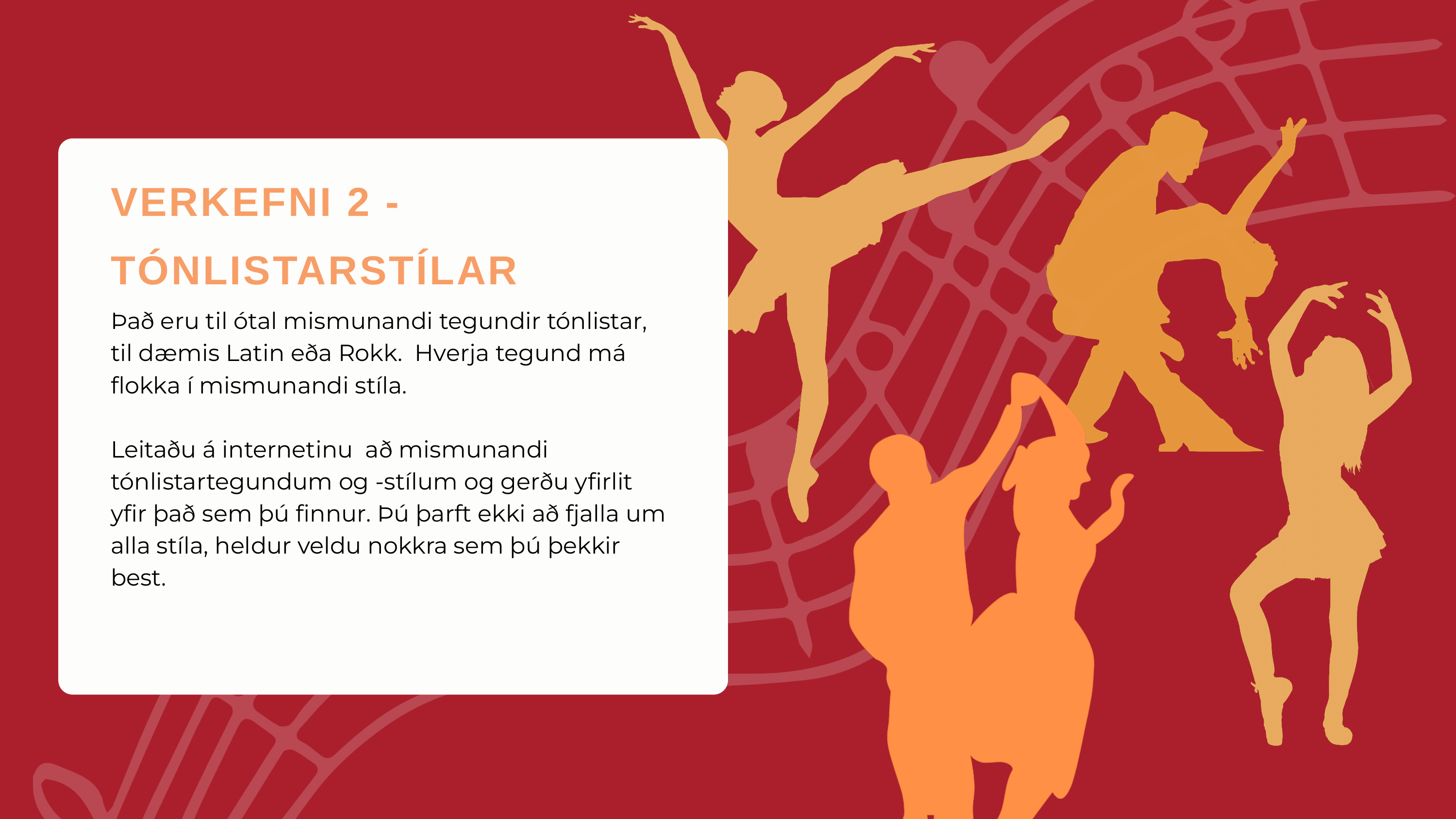

VERKEFNI 2 - TÓNLISTARSTÍLAR

Það eru til ótal mismunandi tegundir tónlistar, til dæmis Latin eða Rokk.  Hverja tegund má flokka í mismunandi stíla.

Leitaðu á internetinu  að mismunandi tónlistartegundum og -stílum og gerðu yfirlit yfir það sem þú finnur. Þú þarft ekki að fjalla um alla stíla, heldur veldu nokkra sem þú þekkir best.